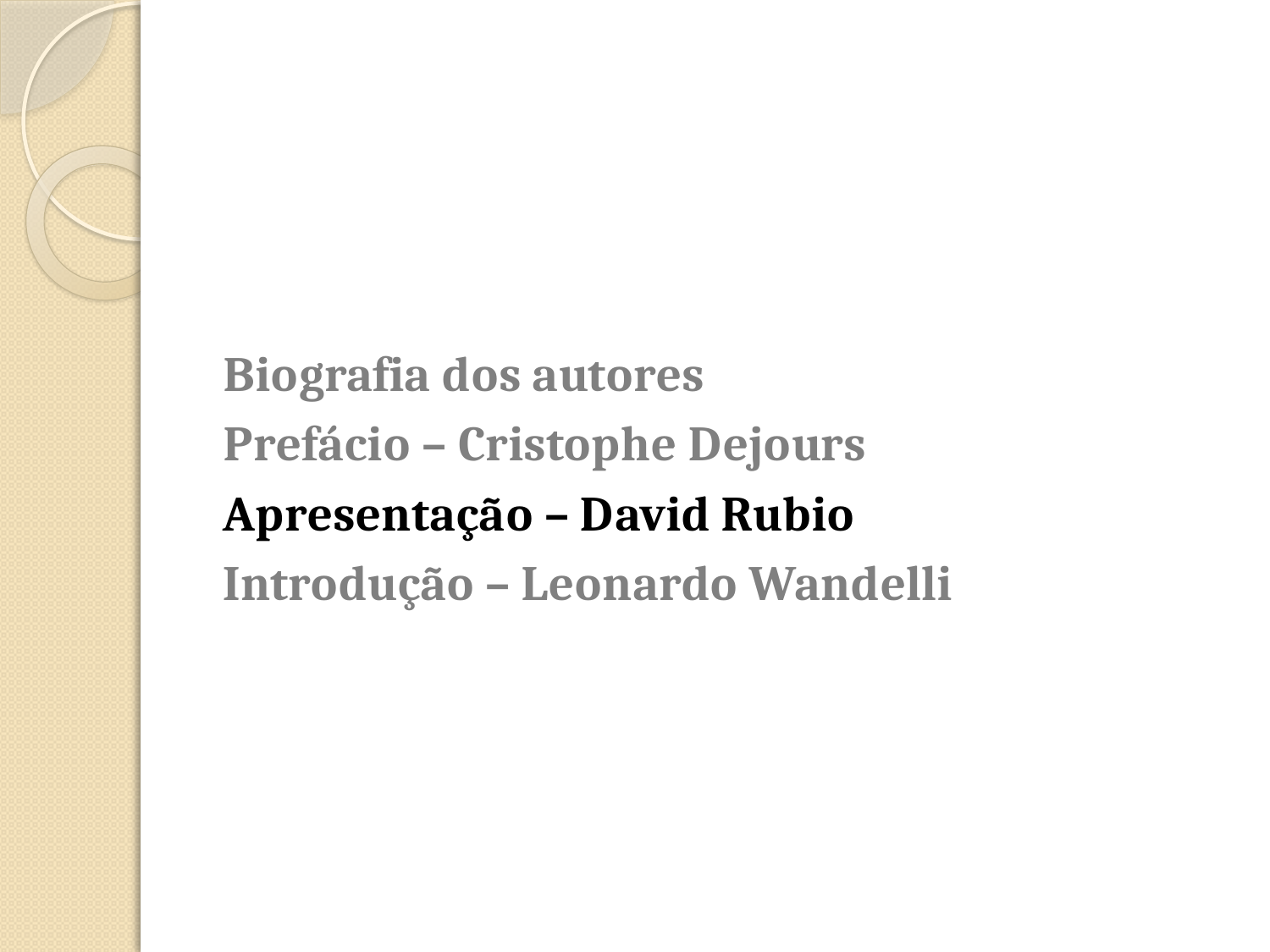

Biografia dos autores
Prefácio – Cristophe Dejours
Apresentação – David Rubio
Introdução – Leonardo Wandelli